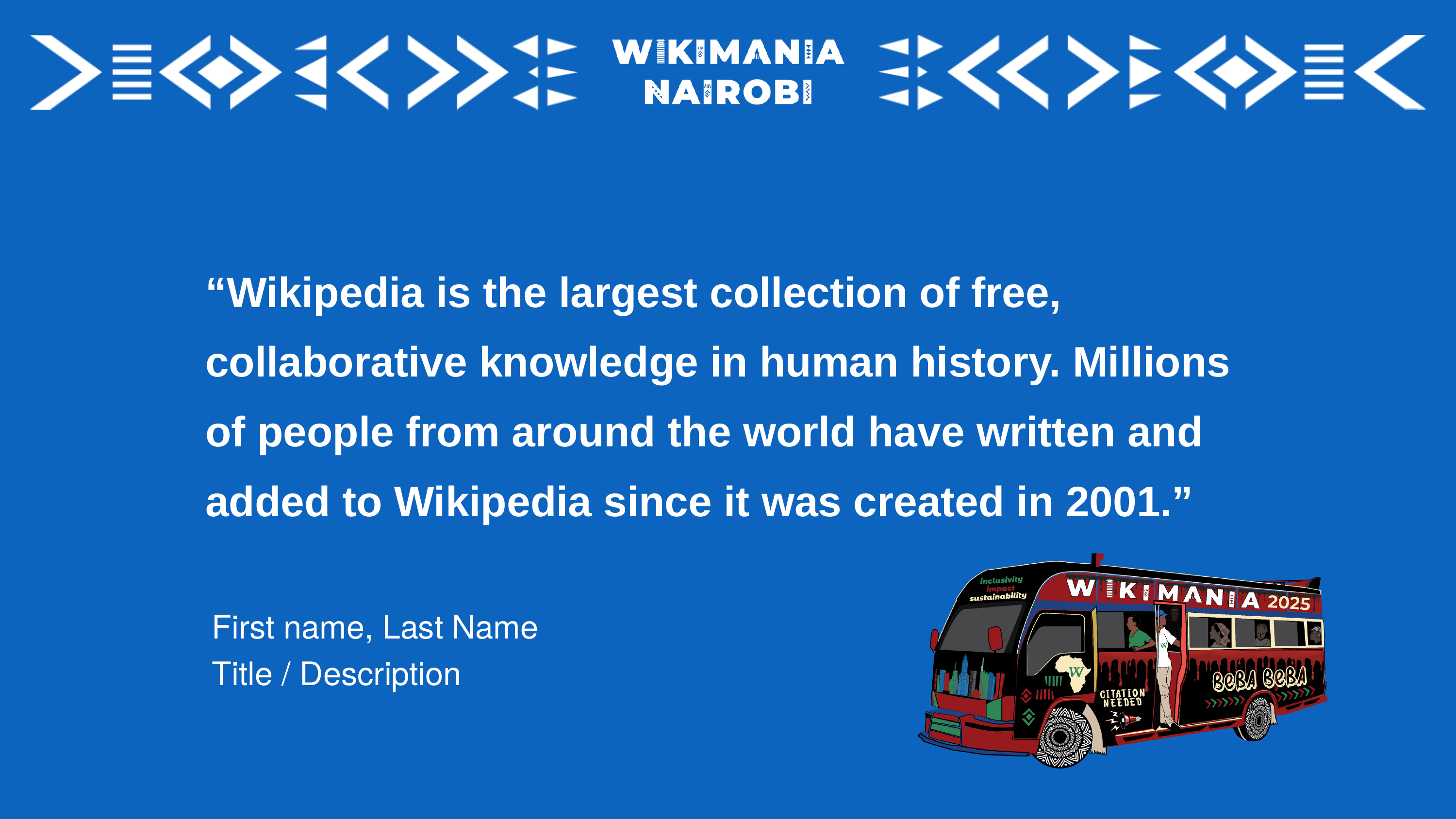

“Wikipedia is the largest collection of free, collaborative knowledge in human history. Millions of people from around the world have written and added to Wikipedia since it was created in 2001.”

First name, Last Name
Title / Description